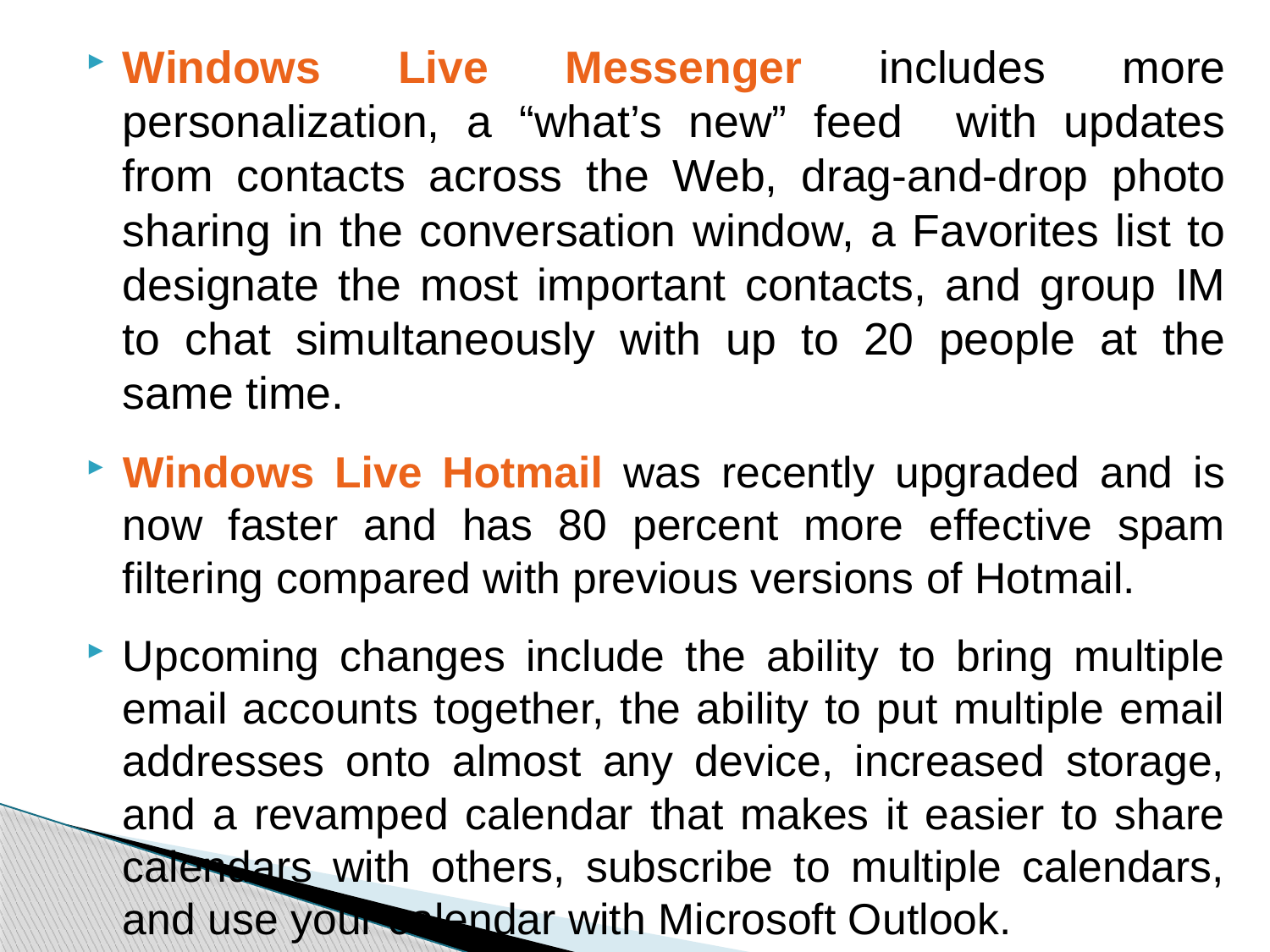

Windows Live Messenger includes more personalization, a “what’s new” feed  with updates from contacts across the Web, drag-and-drop photo sharing in the conversation window, a Favorites list to designate the most important contacts, and group IM to chat simultaneously with up to 20 people at the same time.
Windows Live Hotmail was recently upgraded and is now faster and has 80 percent more effective spam filtering compared with previous versions of Hotmail.
Upcoming changes include the ability to bring multiple email accounts together, the ability to put multiple email addresses onto almost any device, increased storage, and a revamped calendar that makes it easier to share calendars with others, subscribe to multiple calendars, and use your calendar with Microsoft Outlook.